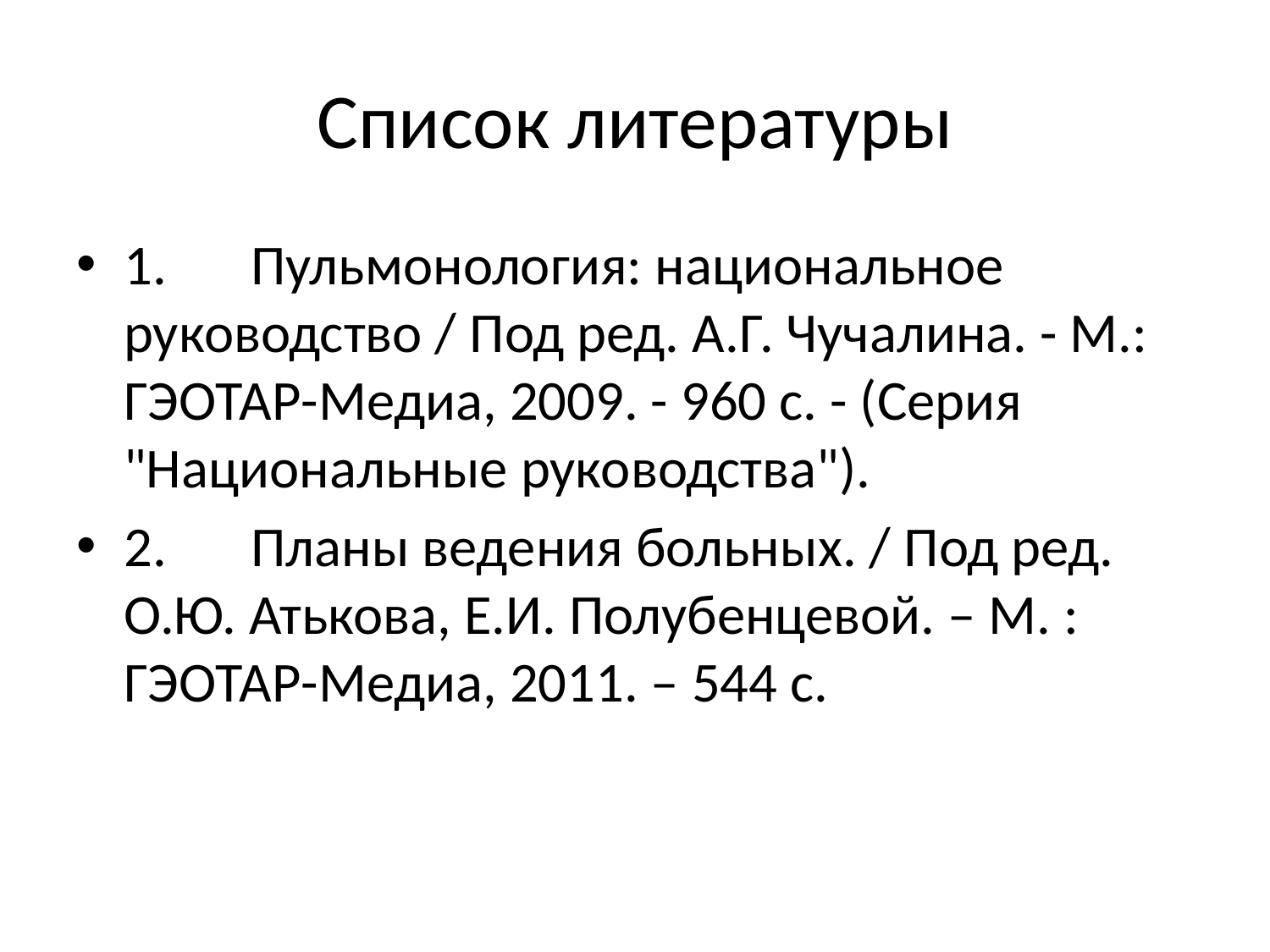

# Список литературы
1.	Пульмонология: национальное руководство / Под ред. А.Г. Чучалина. - М.: ГЭОТАР-Медиа, 2009. - 960 с. - (Серия "Национальные руководства").
2.	Планы ведения больных. / Под ред. О.Ю. Атькова, Е.И. Полубенцевой. – М. : ГЭОТАР-Медиа, 2011. – 544 с.